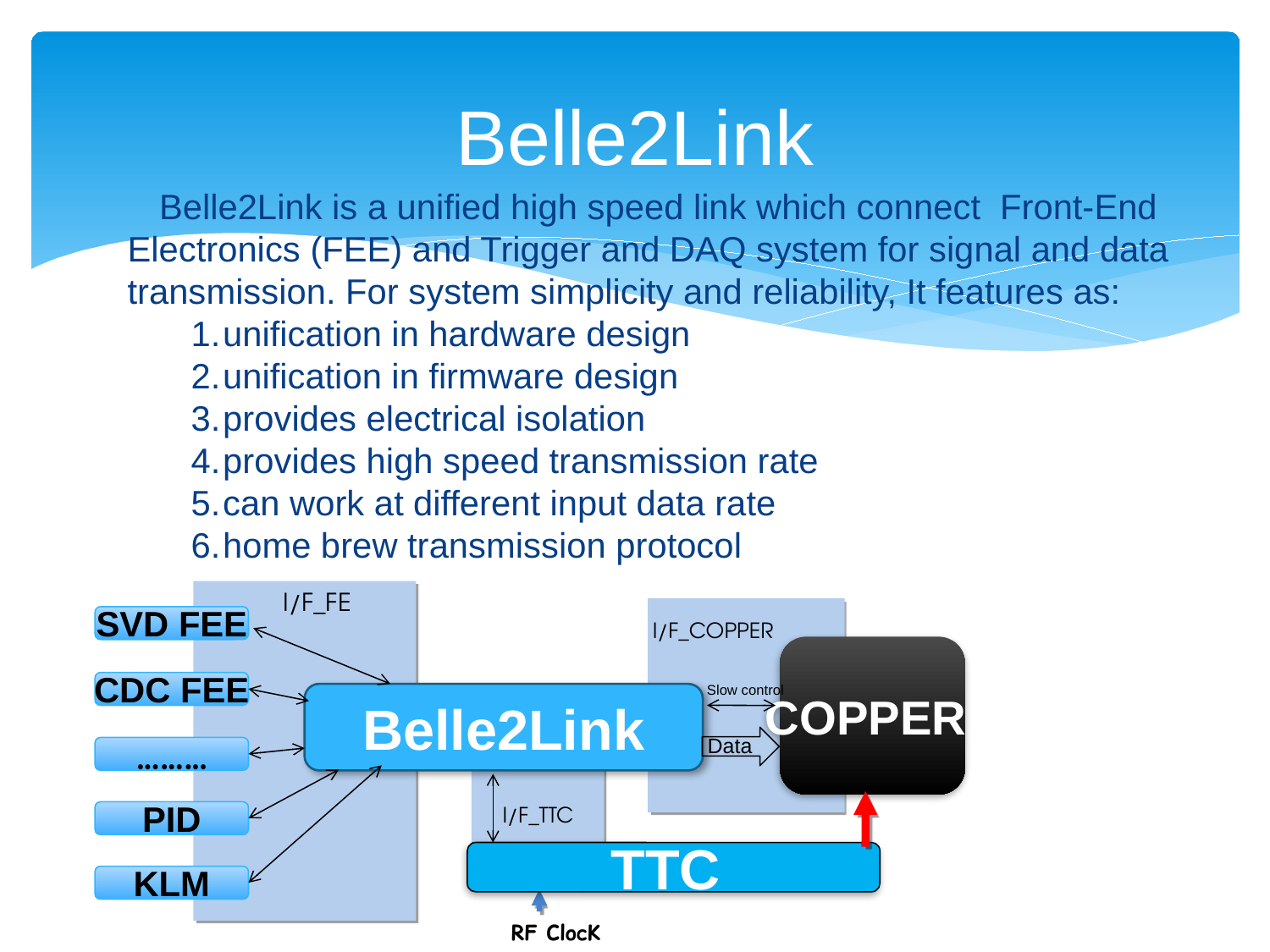

# Belle2Link
Belle2Link is a unified high speed link which connect  Front-End Electronics (FEE) and Trigger and DAQ system for signal and data transmission. For system simplicity and reliability, It features as:
unification in hardware design
unification in firmware design
provides electrical isolation
provides high speed transmission rate
can work at different input data rate
home brew transmission protocol

I/F_FE
d
SVD FEE
I/F_COPPER
COPPER
CDC FEE
Slow control
Belle2Link

………

I/F_TTC
PID
TTC
KLM

RF ClocK
Data